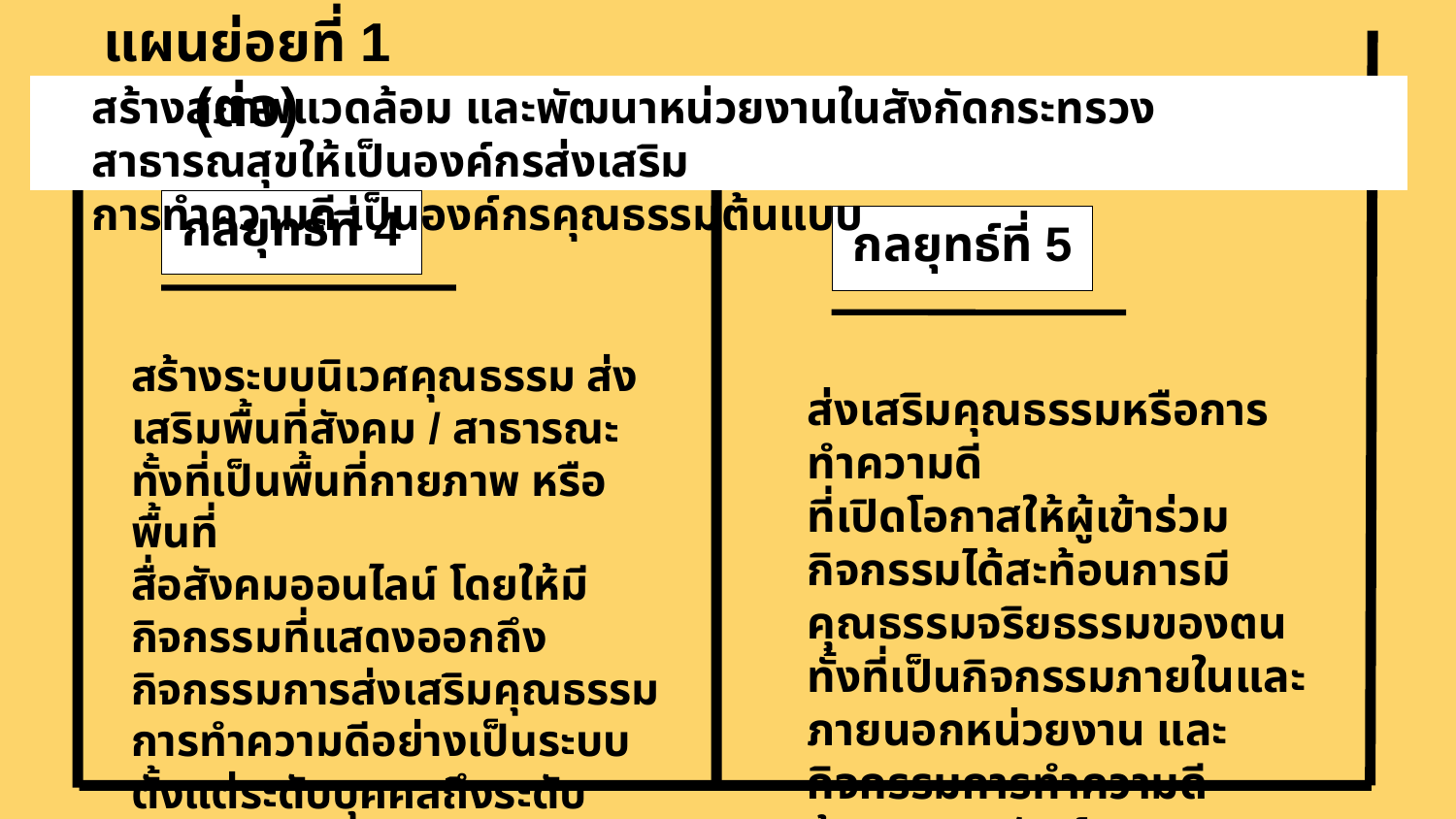

แผนย่อยที่ 1 (ต่อ)
สร้างสภาพแวดล้อม และพัฒนาหน่วยงานในสังกัดกระทรวงสาธารณสุขให้เป็นองค์กรส่งเสริม
การทำความดี เป็นองค์กรคุณธรรมต้นแบบ

กลยุทธ์ที่ 5

กลยุทธ์ที่ 4

สร้างระบบนิเวศคุณธรรม ส่งเสริมพื้นที่สังคม / สาธารณะ ทั้งที่เป็นพื้นที่กายภาพ หรือพื้นที่
สื่อสังคมออนไลน์ โดยให้มีกิจกรรมที่แสดงออกถึงกิจกรรมการส่งเสริมคุณธรรม การทำความดีอย่างเป็นระบบตั้งแต่ระดับบุคคลถึงระดับหน่วยงาน โดยใช้ประโยชน์
จากความก้าวหน้าด้านเทคโนโลยีสารสนเทศและการสื่อสาร
ส่งเสริมคุณธรรมหรือการทำความดี
ที่เปิดโอกาสให้ผู้เข้าร่วมกิจกรรมได้สะท้อนการมีคุณธรรมจริยธรรมของตน
ทั้งที่เป็นกิจกรรมภายในและภายนอกหน่วยงาน และกิจกรรมการทำความดี
ด้านการอนุรักษ์ทรัพยากรธรรมชาติ
และสิ่งแวดล้อม